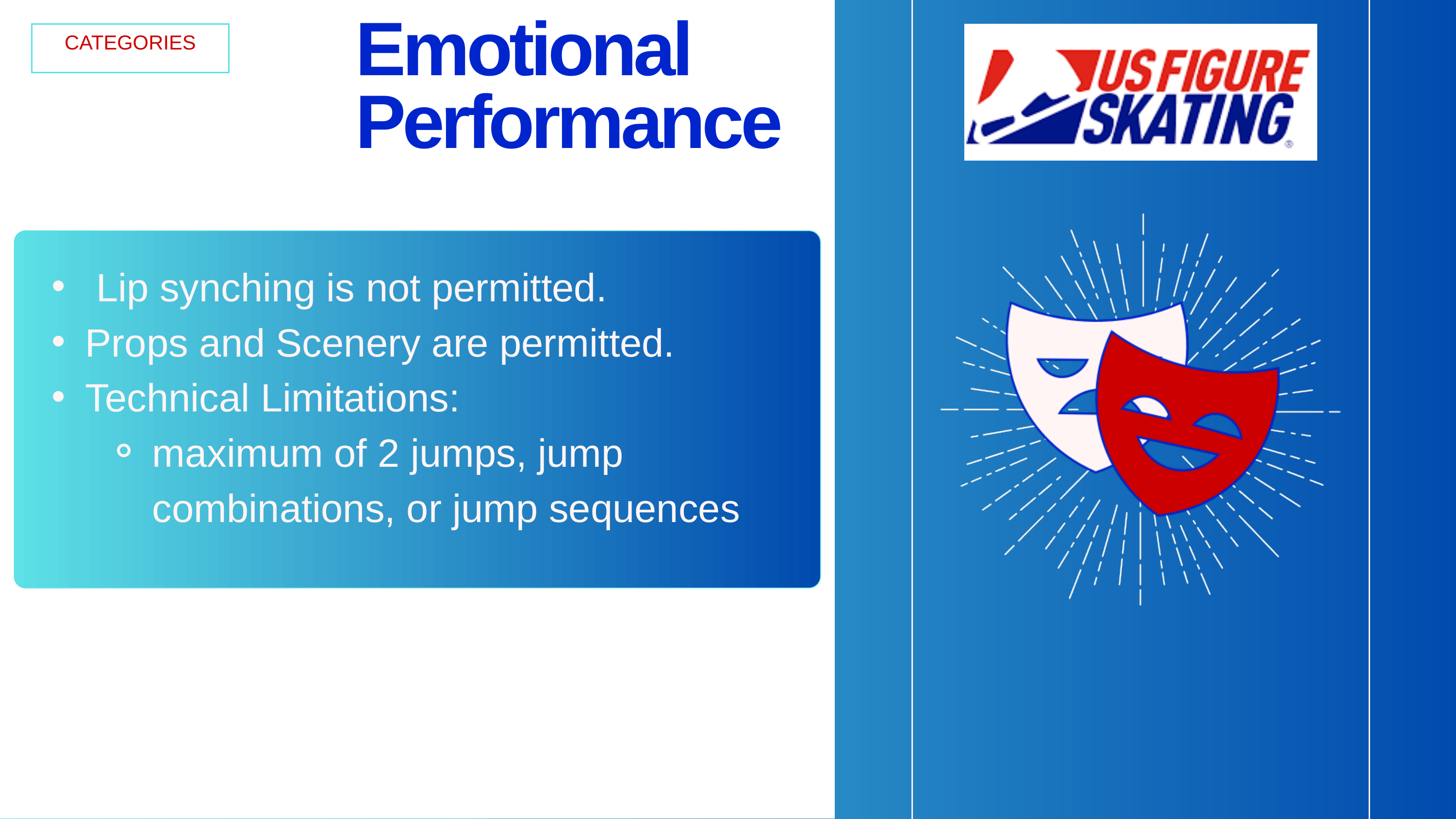

Emotional Performance

CATEGORIES

 Lip synching is not permitted.
Props and Scenery are permitted.
Technical Limitations:
maximum of 2 jumps, jump combinations, or jump sequences